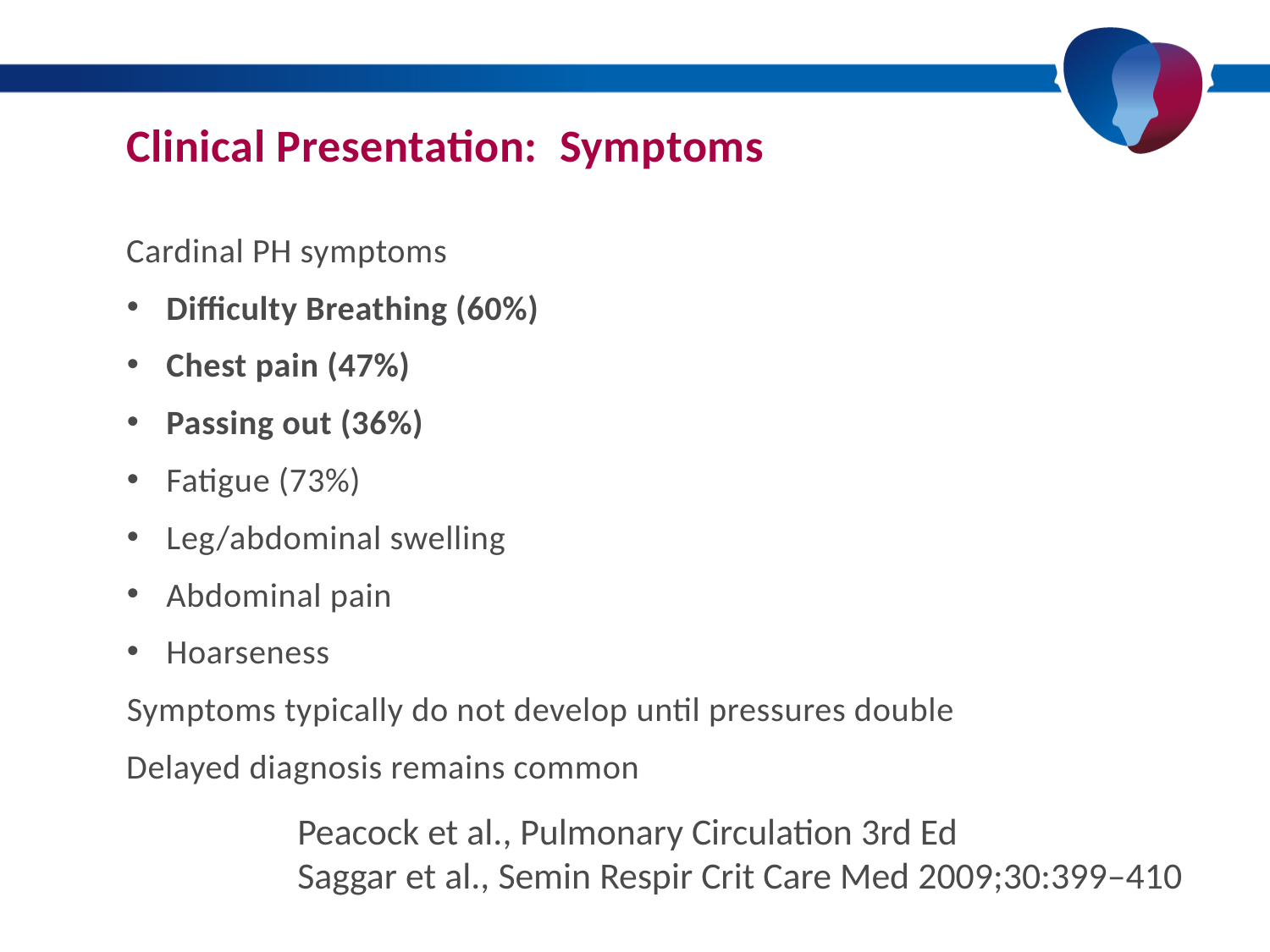

# Clinical Presentation:  Symptoms
Cardinal PH symptoms
Difficulty Breathing (60%)
Chest pain (47%)
Passing out (36%)
Fatigue (73%)
Leg/abdominal swelling
Abdominal pain
Hoarseness
Symptoms typically do not develop until pressures double
Delayed diagnosis remains common

Peacock et al., Pulmonary Circulation 3rd Ed
Saggar et al., Semin Respir Crit Care Med 2009;30:399–410